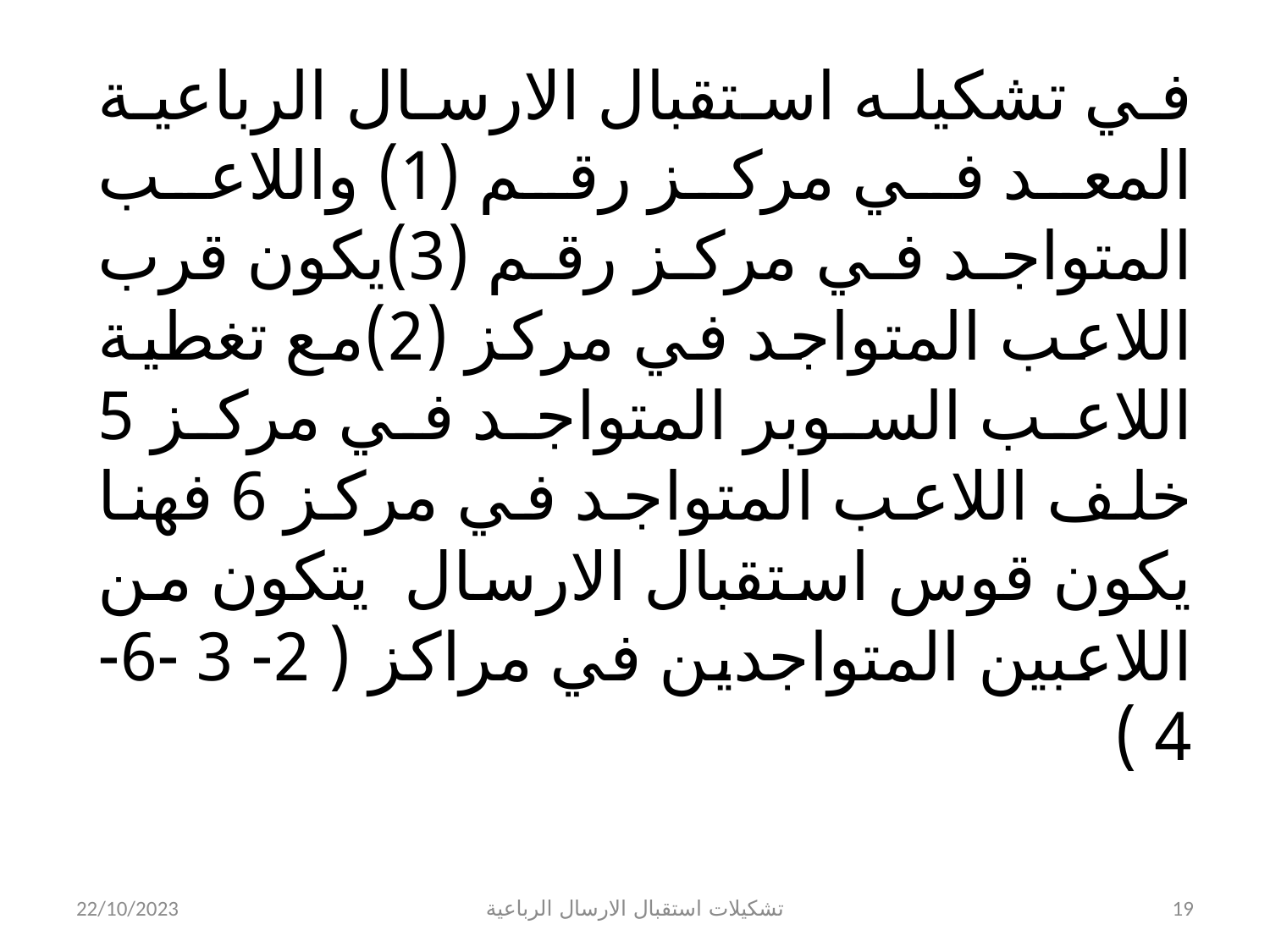

في تشكيله استقبال الارسال الرباعية المعد في مركز رقم (1) واللاعب المتواجد في مركز رقم (3)يكون قرب اللاعب المتواجد في مركز (2)مع تغطية اللاعب السوبر المتواجد في مركز 5 خلف اللاعب المتواجد في مركز 6 فهنا يكون قوس استقبال الارسال  يتكون من اللاعبين المتواجدين في مراكز ( 2- 3 -6-4 )
22/10/2023
تشكيلات استقبال الارسال الرباعية
19